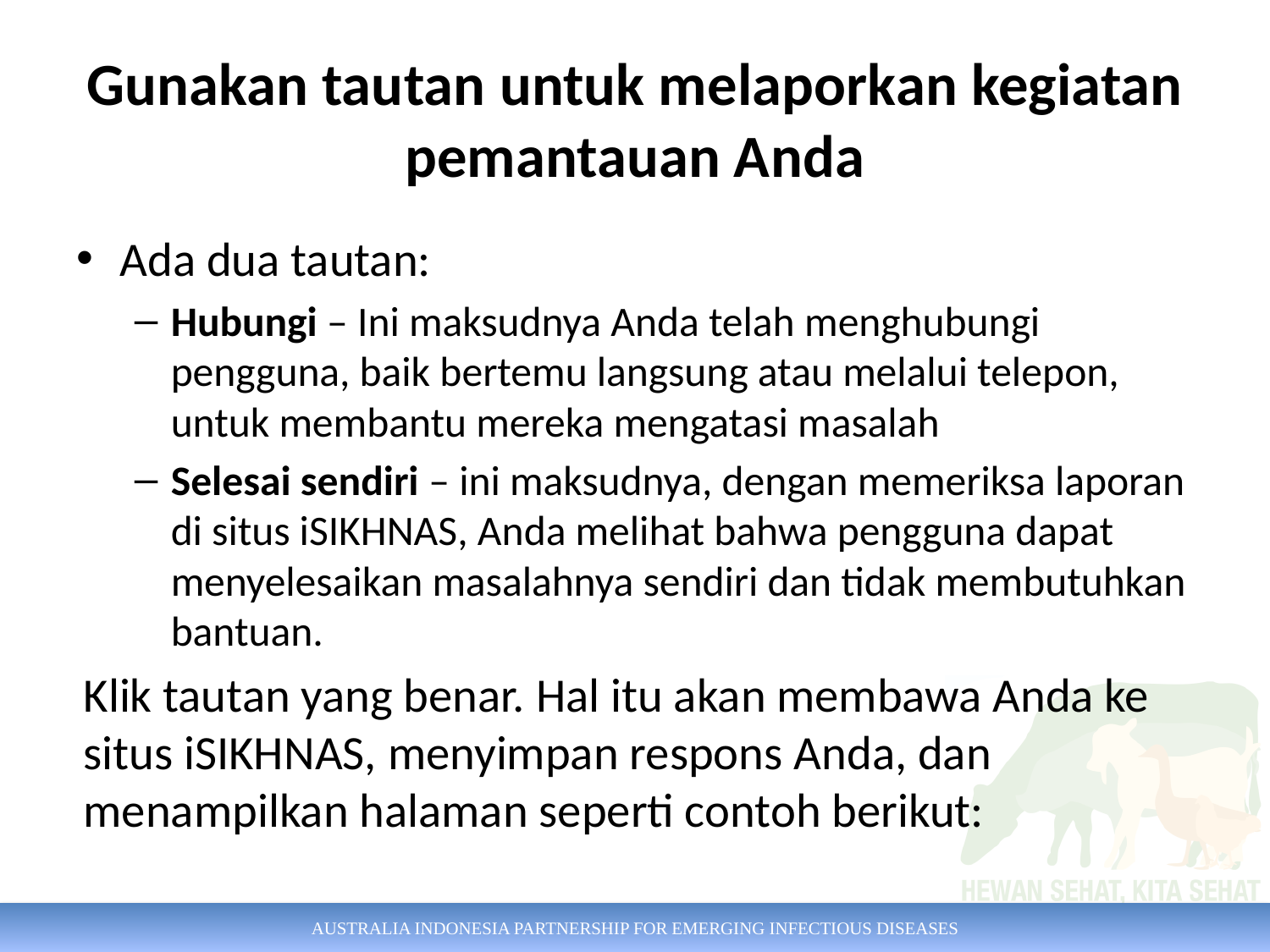

# Gunakan tautan untuk melaporkan kegiatan pemantauan Anda
Ada dua tautan:
Hubungi – Ini maksudnya Anda telah menghubungi pengguna, baik bertemu langsung atau melalui telepon, untuk membantu mereka mengatasi masalah
Selesai sendiri – ini maksudnya, dengan memeriksa laporan di situs iSIKHNAS, Anda melihat bahwa pengguna dapat menyelesaikan masalahnya sendiri dan tidak membutuhkan bantuan.
Klik tautan yang benar. Hal itu akan membawa Anda ke situs iSIKHNAS, menyimpan respons Anda, dan menampilkan halaman seperti contoh berikut: